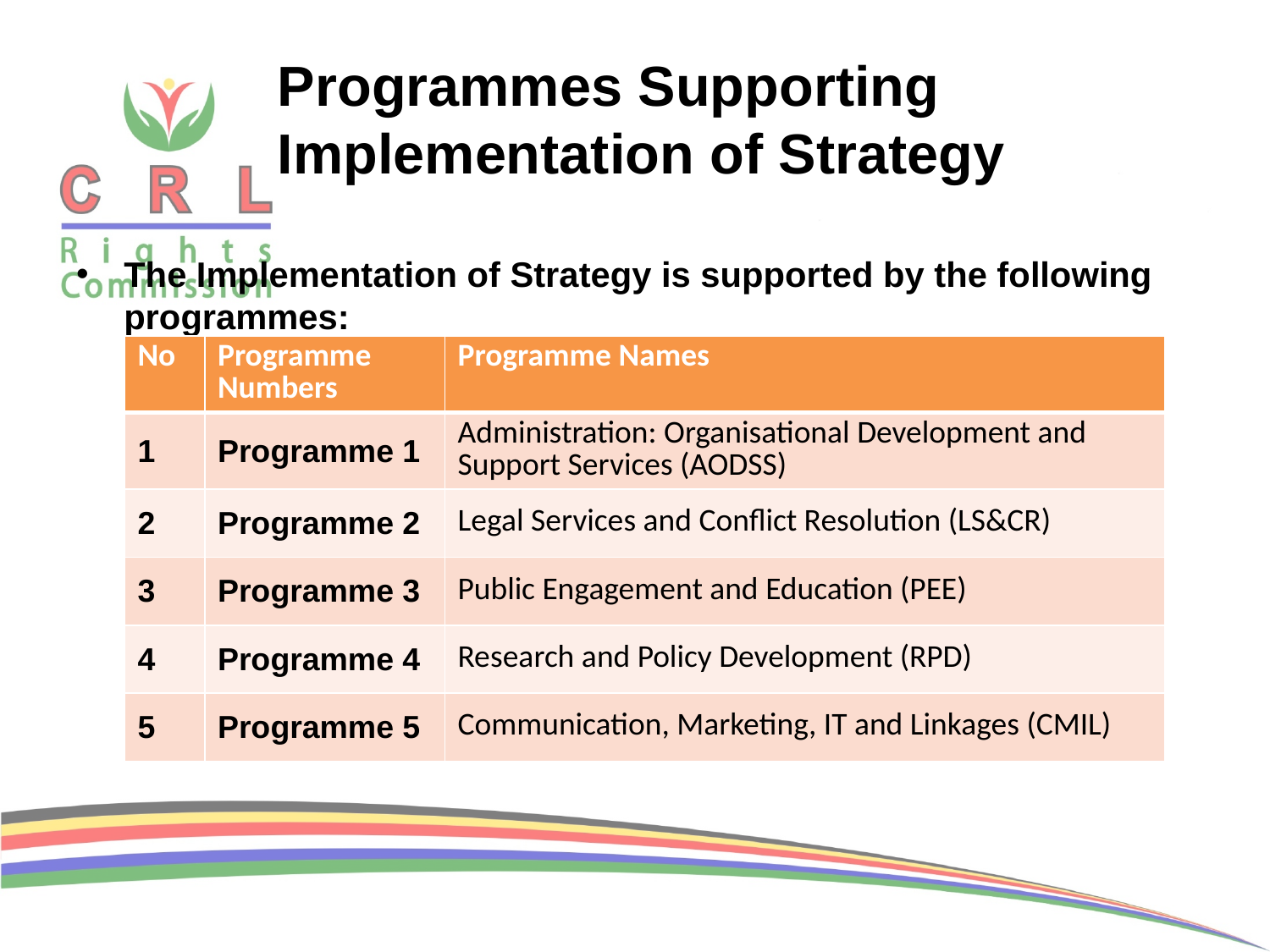

# Programmes Supporting Implementation of Strategy
The Implementation of Strategy is supported by the following programmes:

| No | Programme Numbers | Programme Names |
| --- | --- | --- |
| 1 | Programme 1 | Administration: Organisational Development and Support Services (AODSS) |
| 2 | Programme 2 | Legal Services and Conflict Resolution (LS&CR) |
| 3 | Programme 3 | Public Engagement and Education (PEE) |
| 4 | Programme 4 | Research and Policy Development (RPD) |
| 5 | Programme 5 | Communication, Marketing, IT and Linkages (CMIL) |